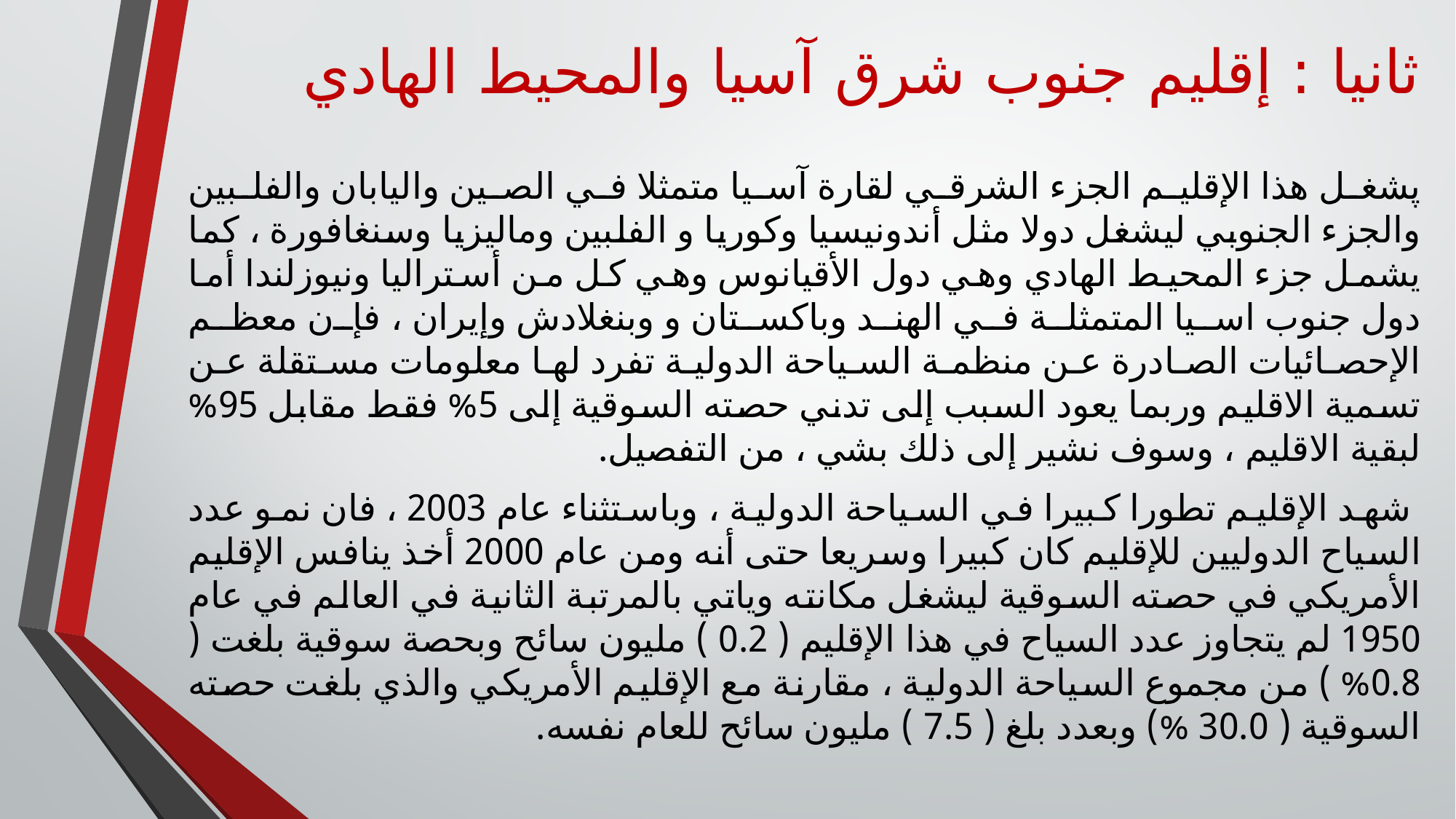

# ثانيا : إقليم جنوب شرق آسيا والمحيط الهادي
پشغل هذا الإقليم الجزء الشرقي لقارة آسيا متمثلا في الصين واليابان والفلبين والجزء الجنوبي ليشغل دولا مثل أندونيسيا وكوريا و الفلبين وماليزيا وسنغافورة ، كما يشمل جزء المحيط الهادي وهي دول الأقيانوس وهي كل من أستراليا ونيوزلندا أما دول جنوب اسيا المتمثلة في الهند وباكستان و وبنغلادش وإيران ، فإن معظم الإحصائيات الصادرة عن منظمة السياحة الدولية تفرد لها معلومات مستقلة عن تسمية الاقليم وربما يعود السبب إلى تدني حصته السوقية إلى 5% فقط مقابل 95% لبقية الاقليم ، وسوف نشير إلى ذلك بشي ، من التفصيل.
 شهد الإقليم تطورا كبيرا في السياحة الدولية ، وباستثناء عام 2003 ، فان نمو عدد السياح الدوليين للإقليم كان كبيرا وسريعا حتى أنه ومن عام 2000 أخذ ينافس الإقليم الأمريكي في حصته السوقية ليشغل مكانته وياتي بالمرتبة الثانية في العالم في عام 1950 لم يتجاوز عدد السياح في هذا الإقليم ( 0.2 ) مليون سائح وبحصة سوقية بلغت ( 0.8% ) من مجموع السياحة الدولية ، مقارنة مع الإقليم الأمريكي والذي بلغت حصته السوقية ( 30.0 %) وبعدد بلغ ( 7.5 ) مليون سائح للعام نفسه.